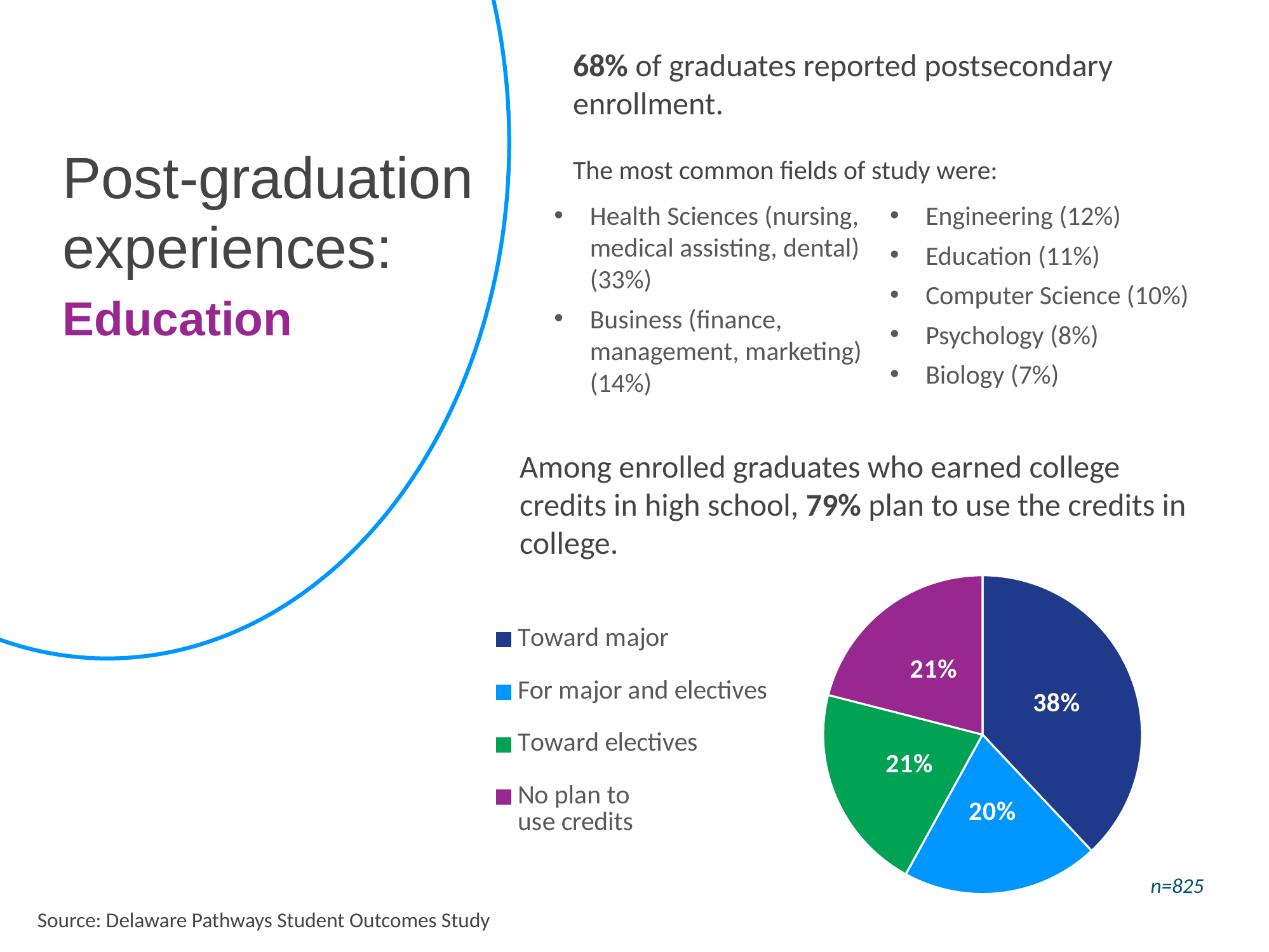

68% of graduates reported postsecondary enrollment.

The most common fields of study were:

Post-graduation experiences:
Education
Health Sciences (nursing, medical assisting, dental) (33%)
Business (finance, management, marketing) (14%)
Engineering (12%)
Education (11%)
Computer Science (10%)
Psychology (8%)
Biology (7%)
Among enrolled graduates who earned college credits in high school, 79% plan to use the credits in college.

### Chart

| Category | Sales |
|---|---|
| Toward major | 0.38 |
| For major and electives | 0.2 |
| Toward electives | 0.21 |
| No plan to
use credits | 0.21 |
n=825
Source: Delaware Pathways Student Outcomes Study
Source: Delaware Pathways Student Outcomes Study